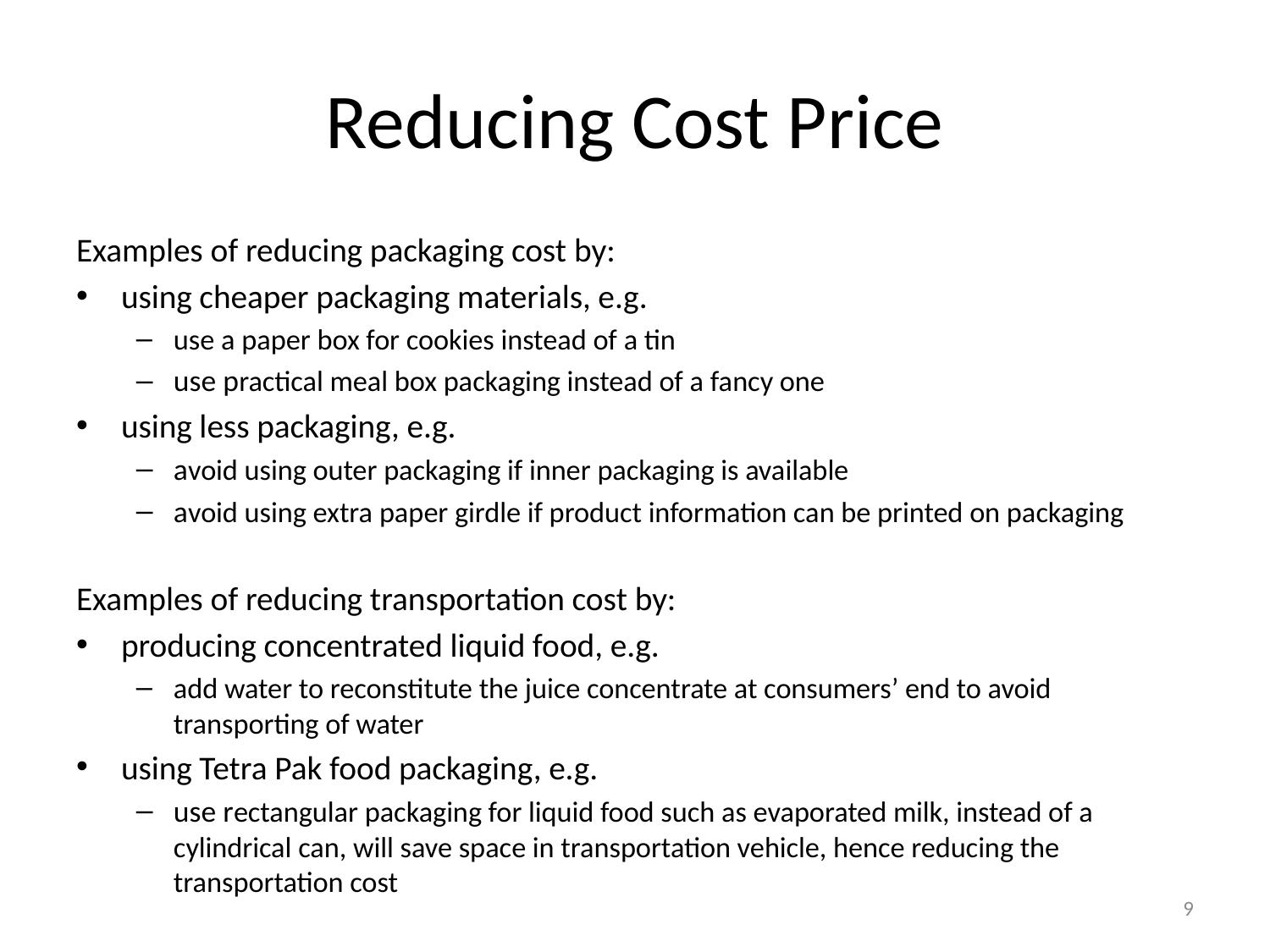

# Reducing Cost Price
Examples of reducing packaging cost by:
using cheaper packaging materials, e.g.
use a paper box for cookies instead of a tin
use practical meal box packaging instead of a fancy one
using less packaging, e.g.
avoid using outer packaging if inner packaging is available
avoid using extra paper girdle if product information can be printed on packaging

Examples of reducing transportation cost by:
producing concentrated liquid food, e.g.
add water to reconstitute the juice concentrate at consumers’ end to avoid transporting of water
using Tetra Pak food packaging, e.g.
use rectangular packaging for liquid food such as evaporated milk, instead of a cylindrical can, will save space in transportation vehicle, hence reducing the transportation cost

9